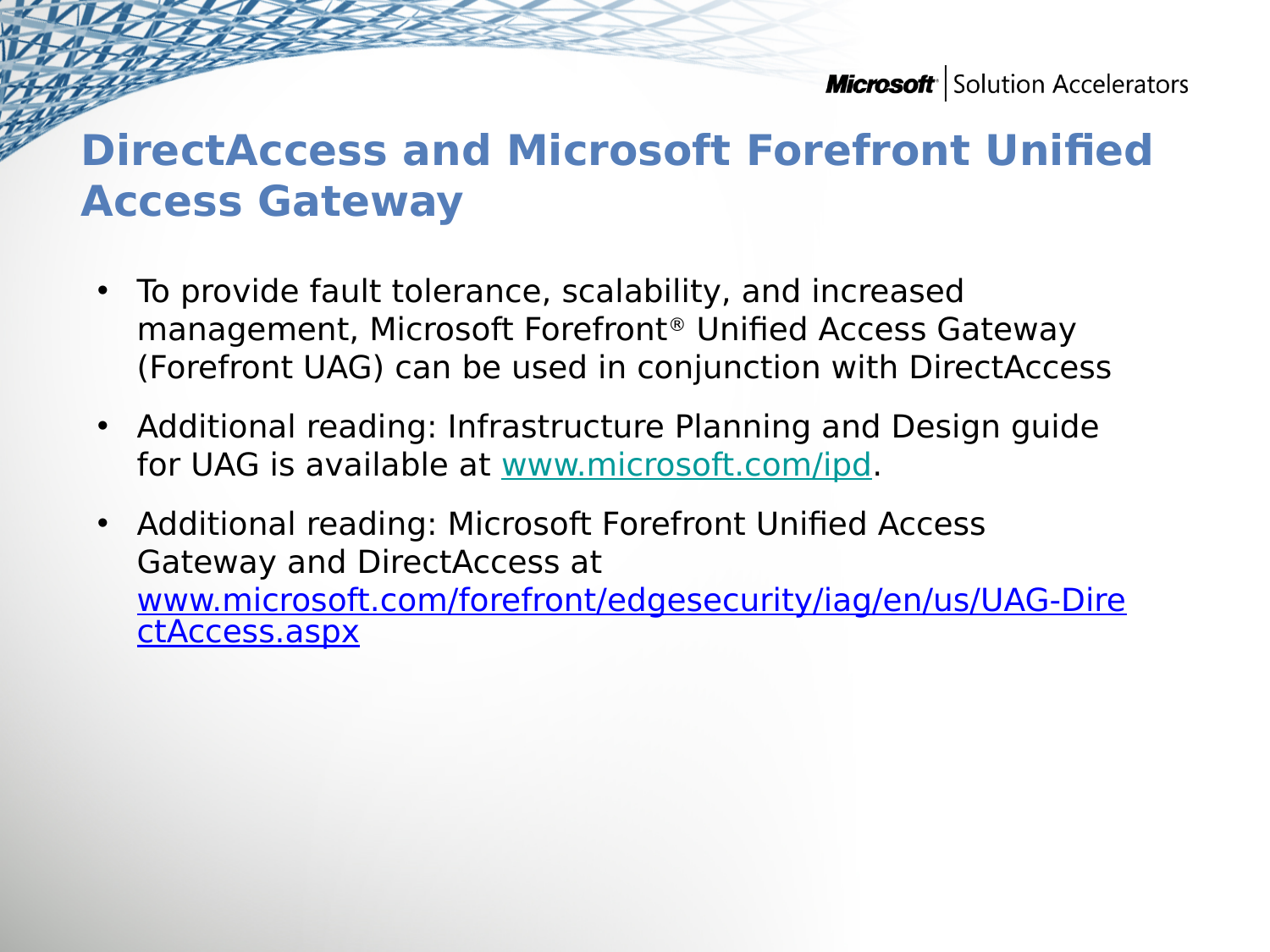

# DirectAccess and Microsoft Forefront Unified Access Gateway

To provide fault tolerance, scalability, and increased management, Microsoft Forefront® Unified Access Gateway (Forefront UAG) can be used in conjunction with DirectAccess
Additional reading: Infrastructure Planning and Design guide for UAG is available at www.microsoft.com/ipd.
Additional reading: Microsoft Forefront Unified Access Gateway and DirectAccess at www.microsoft.com/forefront/edgesecurity/iag/en/us/UAG-DirectAccess.aspx